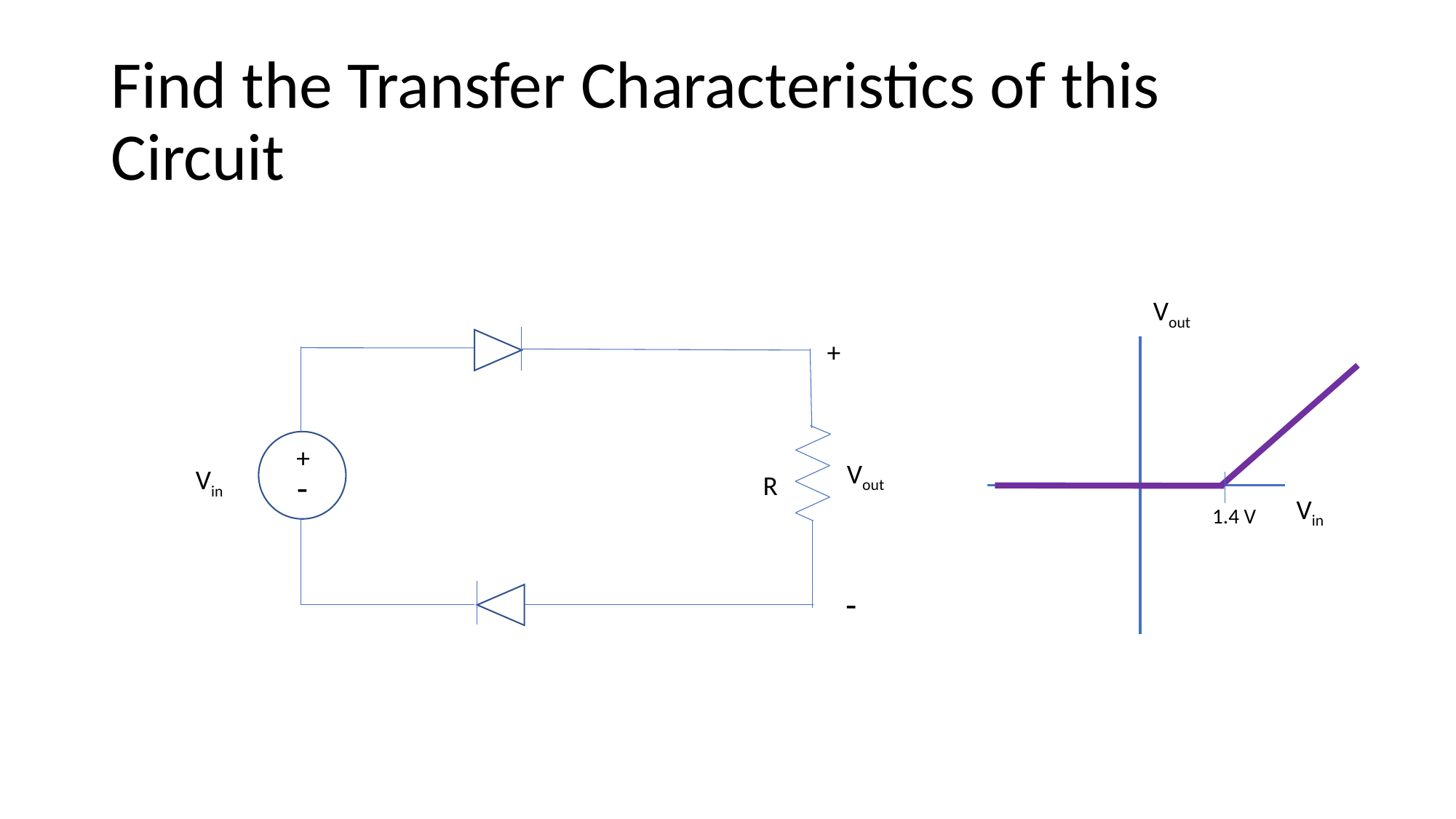

# Find the Transfer Characteristics of this Circuit
Vout
Vin
1.4 V

+

+
Vout
Vin
-
R
-